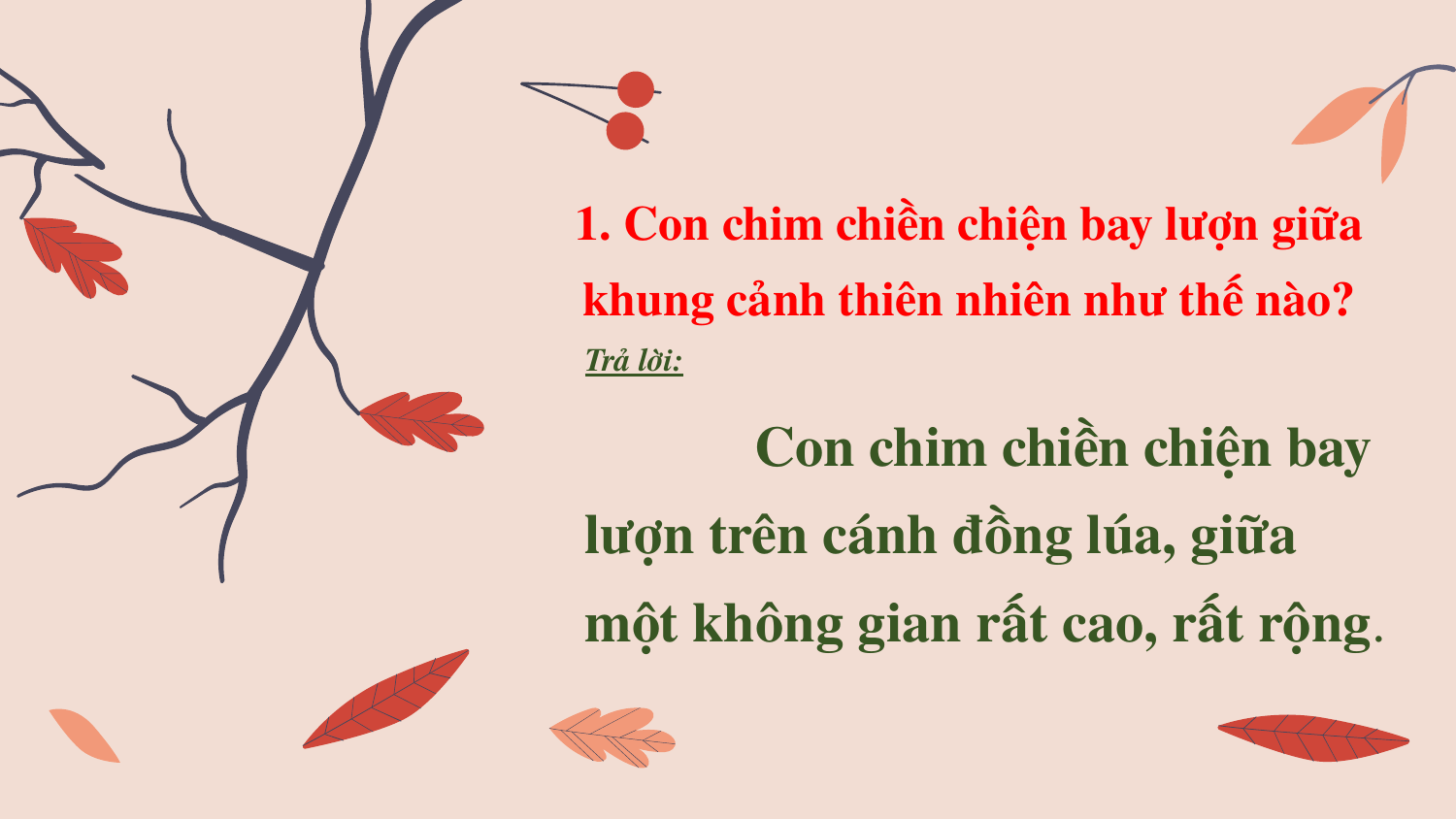

1. Con chim chiền chiện bay lượn giữa khung cảnh thiên nhiên như thế nào?
    	Trả lời:
		   Con chim chiền chiện bay lượn trên cánh đồng lúa, giữa một không gian rất cao, rất rộng.